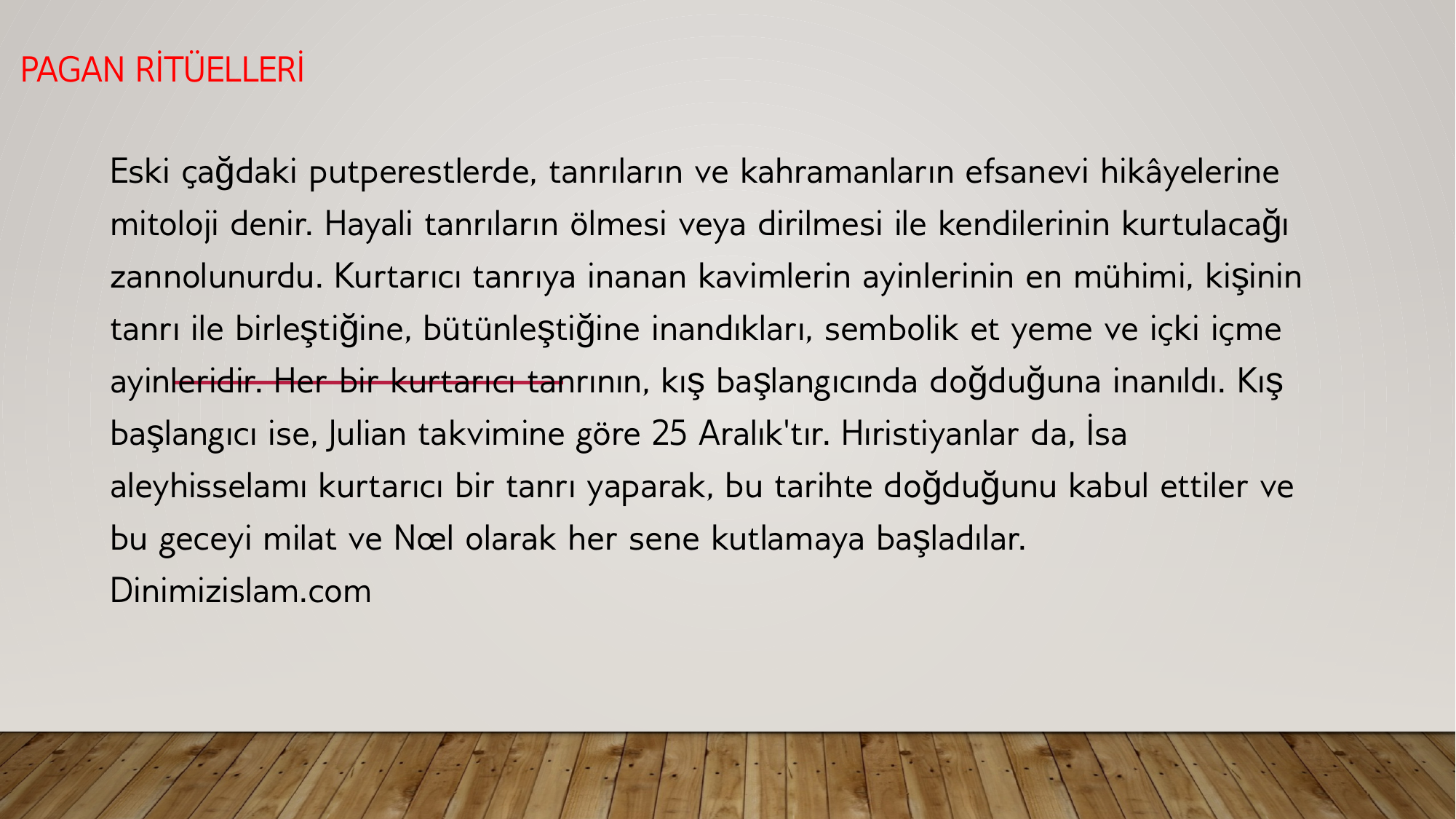

# Pagan Ritüelleri
Eski çağdaki putperestlerde, tanrıların ve kahramanların efsanevi hikâyelerine mitoloji denir. Hayali tanrıların ölmesi veya dirilmesi ile kendilerinin kurtulacağı zannolunurdu. Kurtarıcı tanrıya inanan kavimlerin ayinlerinin en mühimi, kişinin tanrı ile birleştiğine, bütünleştiğine inandıkları, sembolik et yeme ve içki içme ayinleridir. Her bir kurtarıcı tanrının, kış başlangıcında doğduğuna inanıldı. Kış başlangıcı ise, Julian takvimine göre 25 Aralık'tır. Hıristiyanlar da, İsa aleyhisselamı kurtarıcı bir tanrı yaparak, bu tarihte doğduğunu kabul ettiler ve bu geceyi milat ve Noel olarak her sene kutlamaya başladılar.         Dinimizislam.com